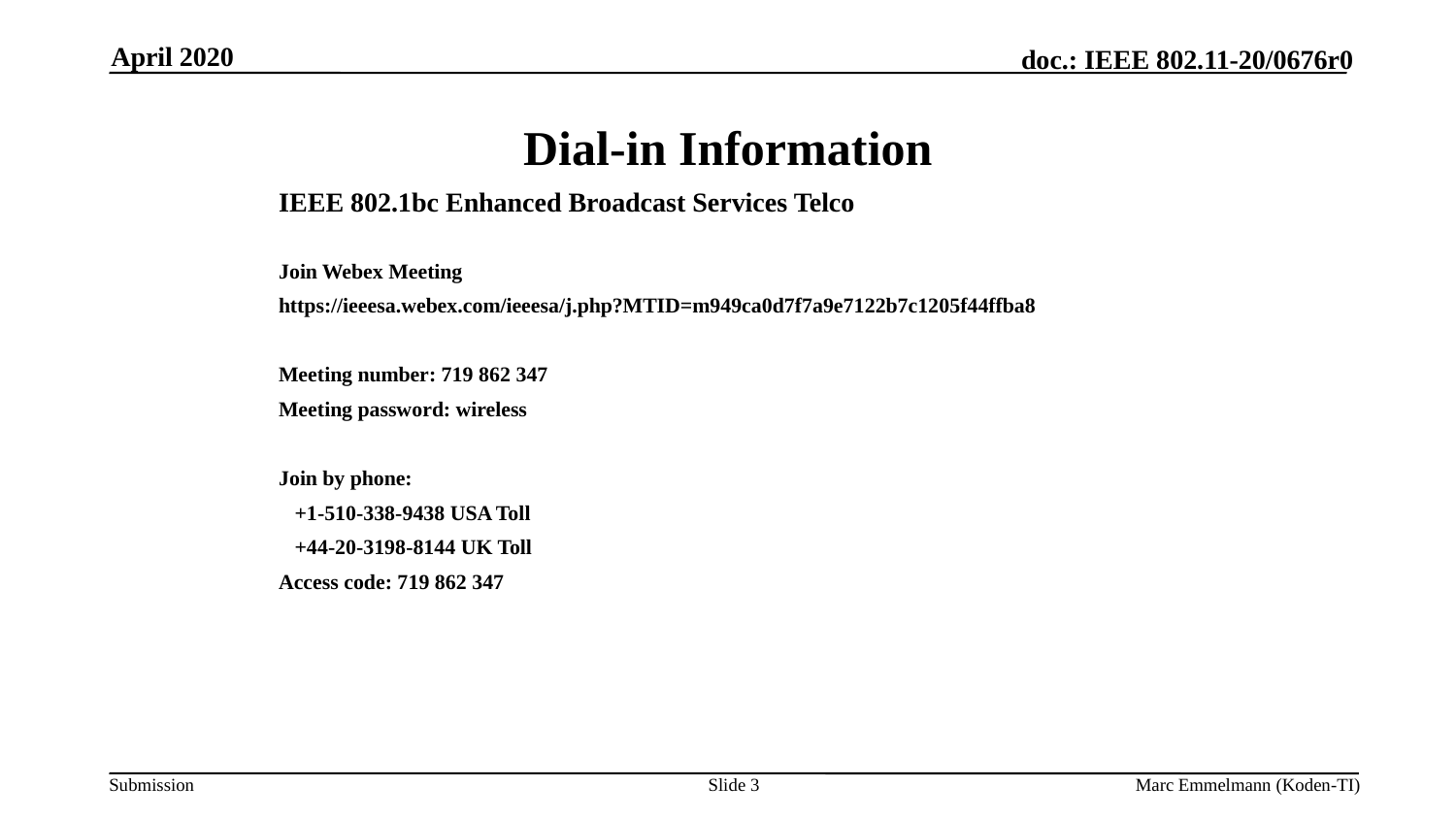

April 2020
# Dial-in Information
IEEE 802.1bc Enhanced Broadcast Services Telco

Join Webex Meeting
https://ieeesa.webex.com/ieeesa/j.php?MTID=m949ca0d7f7a9e7122b7c1205f44ffba8

Meeting number: 719 862 347
Meeting password: wireless

Join by phone:
   +1-510-338-9438 USA Toll
   +44-20-3198-8144 UK Toll
Access code: 719 862 347
Slide 3
Marc Emmelmann (Koden-TI)